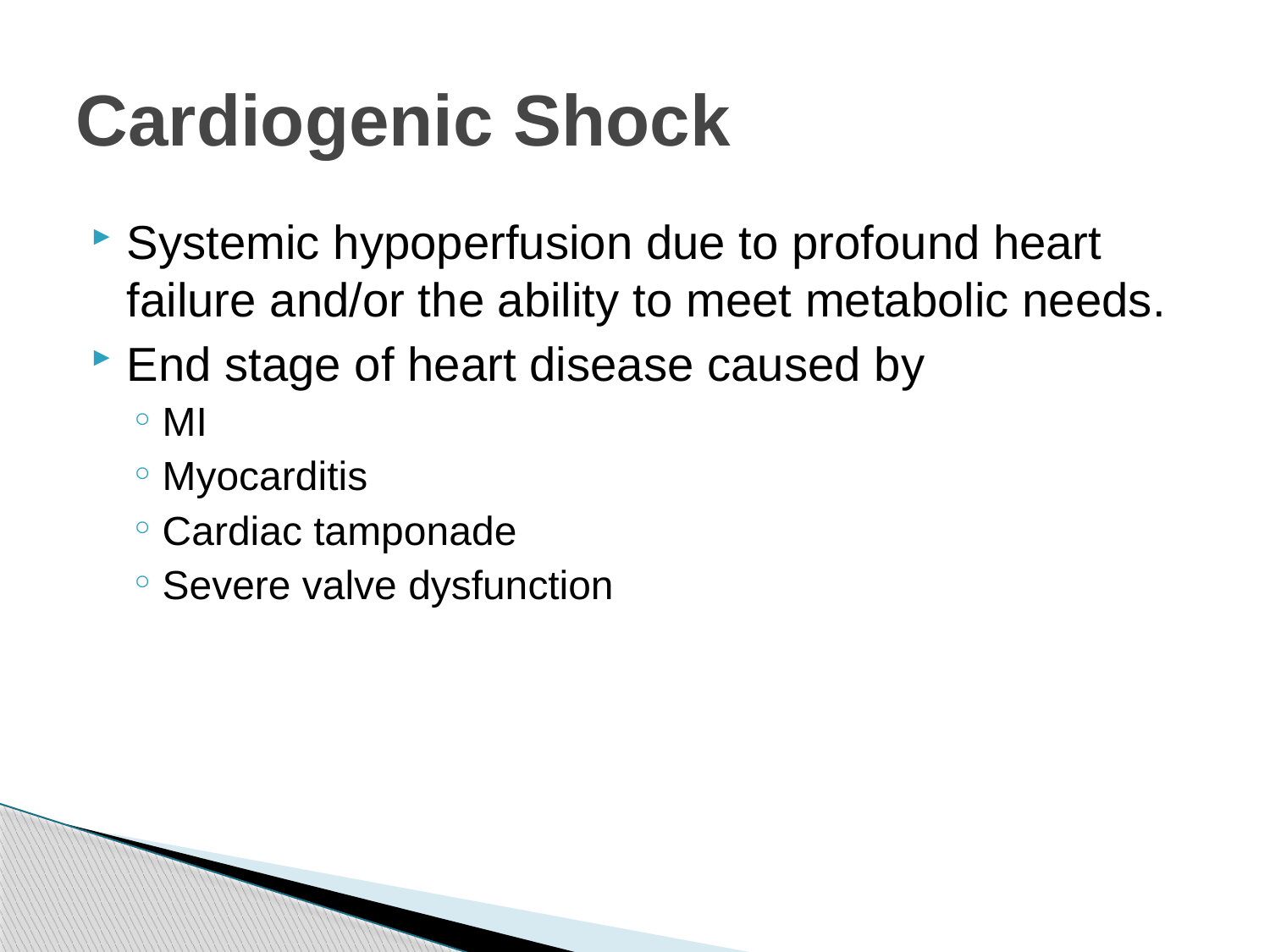

# Cardiogenic Shock
Systemic hypoperfusion due to profound heart failure and/or the ability to meet metabolic needs.
End stage of heart disease caused by
MI
Myocarditis
Cardiac tamponade
Severe valve dysfunction